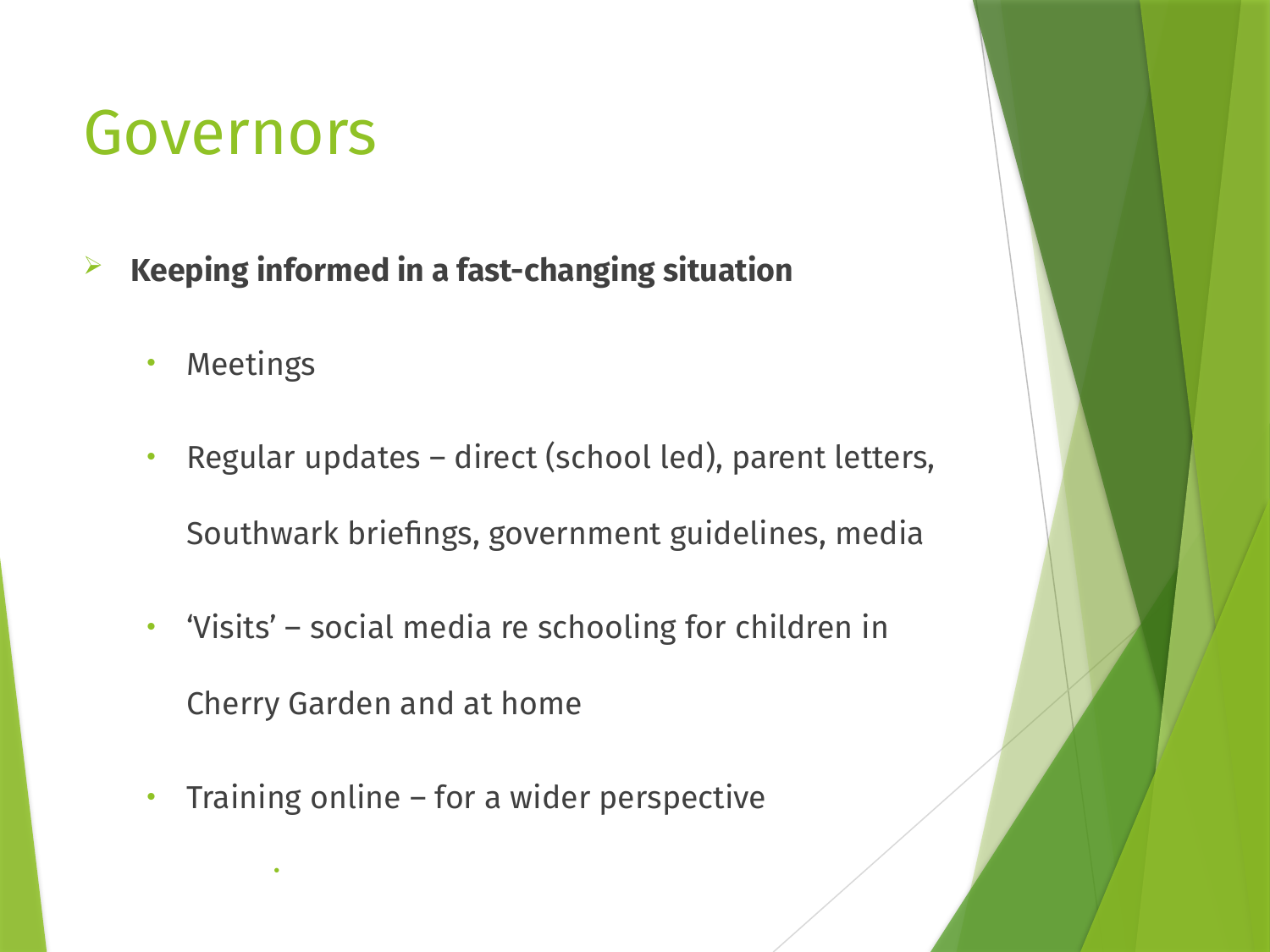

# Governors
Keeping informed in a fast-changing situation
Meetings
Regular updates – direct (school led), parent letters, Southwark briefings, government guidelines, media
‘Visits’ – social media re schooling for children in Cherry Garden and at home
Training online – for a wider perspective